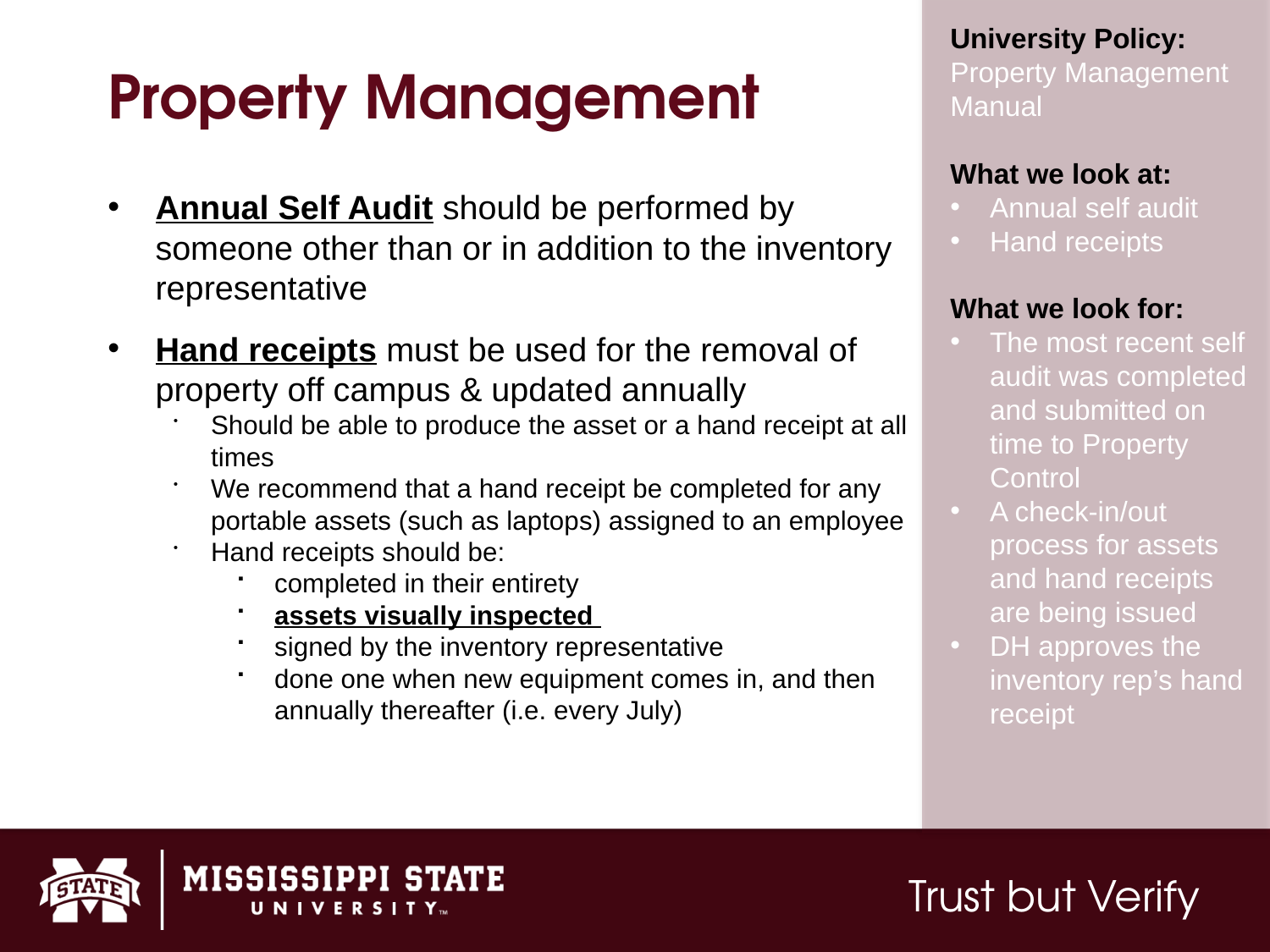

# Property Management

University Policy:
Property Management Manual

What we look at:
Annual self audit
Hand receipts

What we look for:
The most recent self audit was completed and submitted on time to Property Control
A check-in/out process for assets and hand receipts are being issued
DH approves the inventory rep’s hand receipt
Annual Self Audit should be performed by someone other than or in addition to the inventory representative

Hand receipts must be used for the removal of property off campus & updated annually
Should be able to produce the asset or a hand receipt at all times
We recommend that a hand receipt be completed for any portable assets (such as laptops) assigned to an employee
Hand receipts should be:
completed in their entirety
assets visually inspected
signed by the inventory representative
done one when new equipment comes in, and then annually thereafter (i.e. every July)